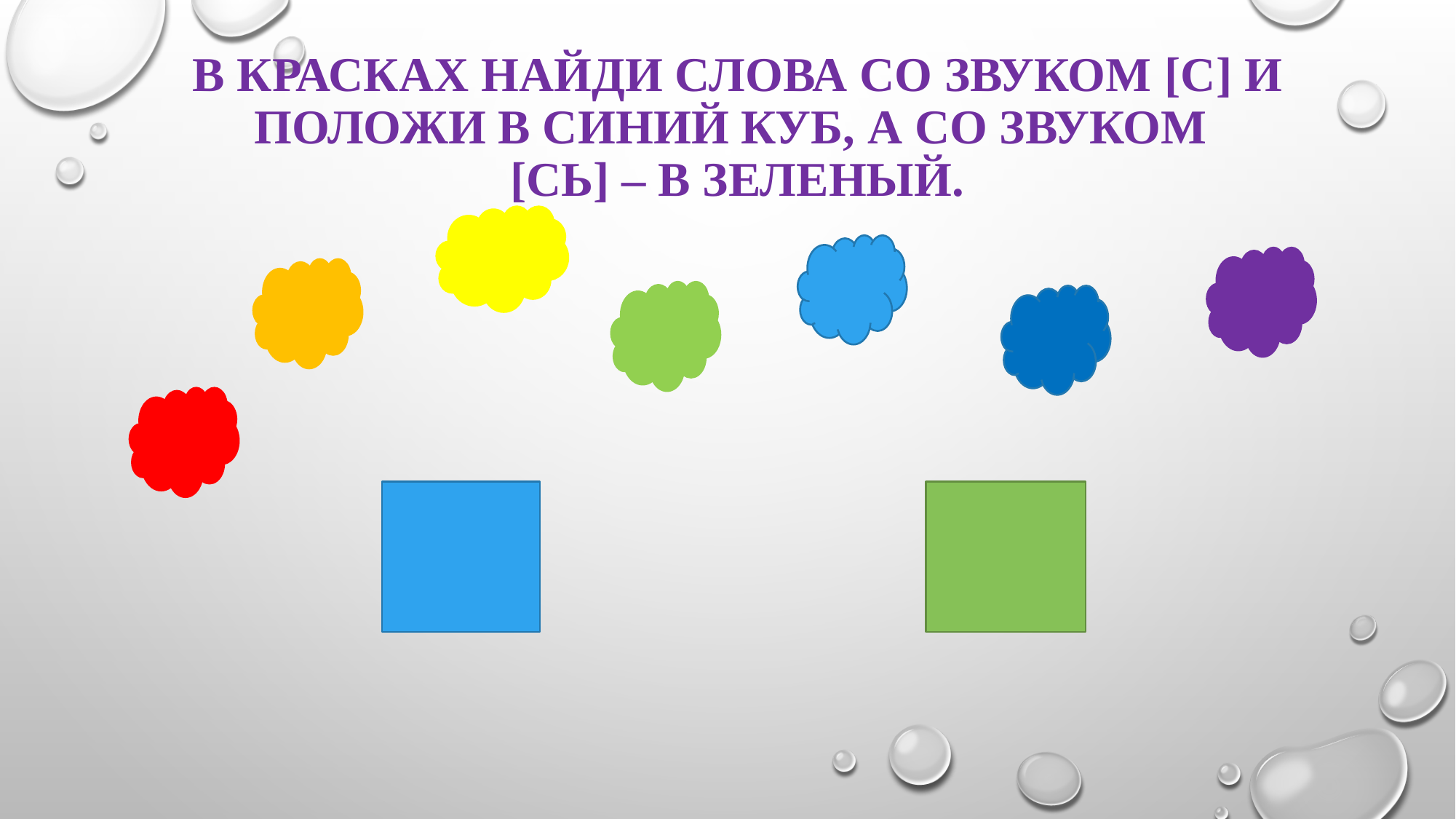

# В красках найди слова со звуком [с] и положи в синий куб, а со звуком [сь] – в зеленый.